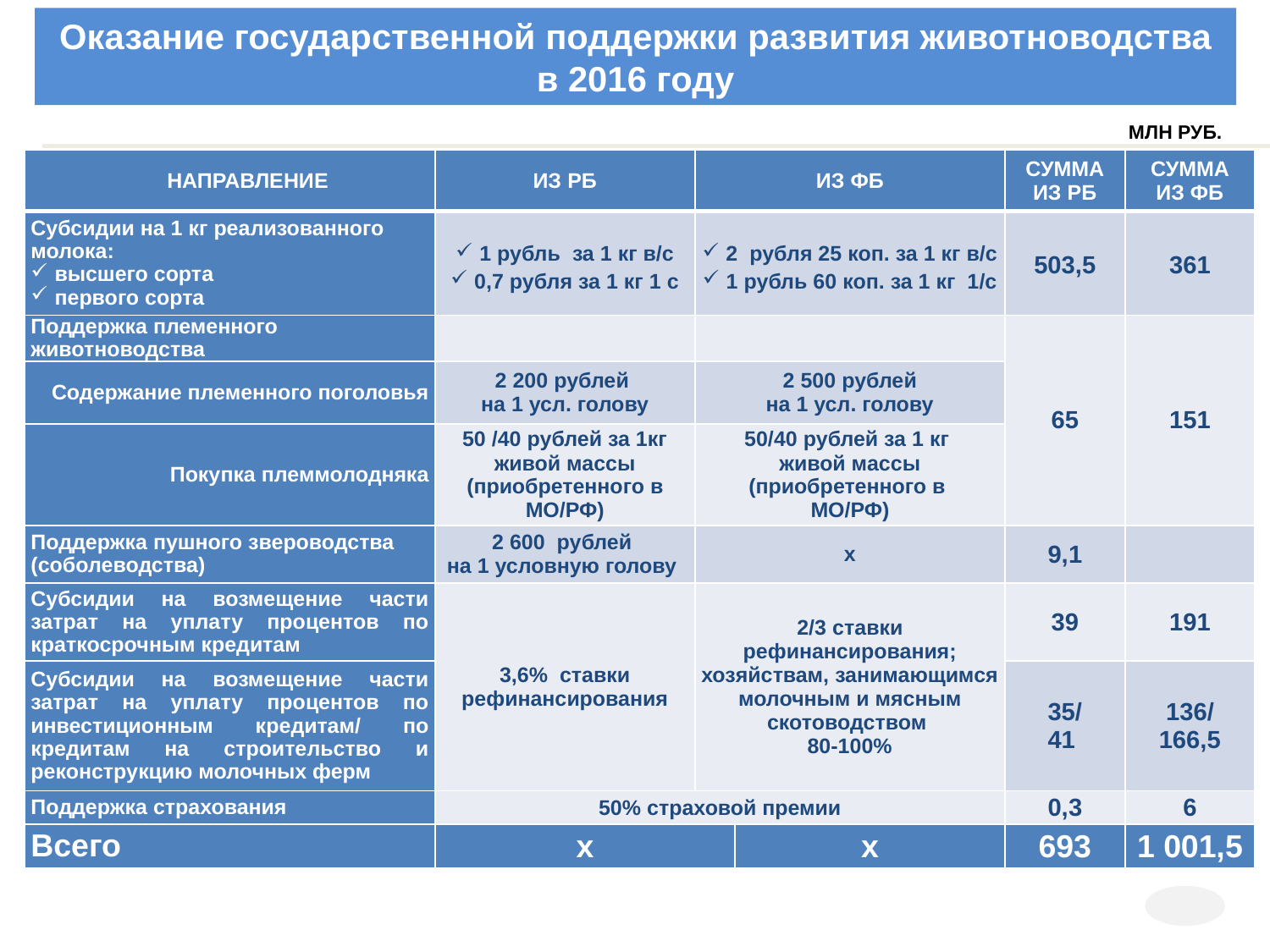

Оказание государственной поддержки развития животноводства в 2016 году
МЛН РУБ.
| НАПРАВЛЕНИЕ | ИЗ РБ | ИЗ ФБ |  | СУММА ИЗ РБ | СУММА ИЗ ФБ |
| --- | --- | --- | --- | --- | --- |
| Субсидии на 1 кг реализованного молока: высшего сорта первого сорта | 1 рубль за 1 кг в/с 0,7 рубля за 1 кг 1 с | 2 рубля 25 коп. за 1 кг в/с 1 рубль 60 коп. за 1 кг 1/с |  | 503,5 | 361 |
| Поддержка племенного животноводства |  |  |  | 65 | 151 |
| Содержание племенного поголовья | 2 200 рублей на 1 усл. голову | 2 500 рублей на 1 усл. голову |  |  |  |
| Покупка племмолодняка | 50 /40 рублей за 1кг живой массы (приобретенного в МО/РФ) | 50/40 рублей за 1 кг живой массы (приобретенного в МО/РФ) |  |  |  |
| Поддержка пушного звероводства (соболеводства) | 2 600 рублей на 1 условную голову | х |  | 9,1 |  |
| Субсидии на возмещение части затрат на уплату процентов по краткосрочным кредитам | 3,6% ставки рефинансирования | 2/3 ставки рефинансирования; хозяйствам, занимающимся молочным и мясным скотоводством 80-100% |  | 39 | 191 |
| Субсидии на возмещение части затрат на уплату процентов по инвестиционным кредитам/ по кредитам на строительство и реконструкцию молочных ферм |  |  |  | 35/ 41 | 136/ 166,5 |
| Поддержка страхования | 50% страховой премии |  |  | 0,3 | 6 |
| Всего | х |  | х | 693 | 1 001,5 |
4